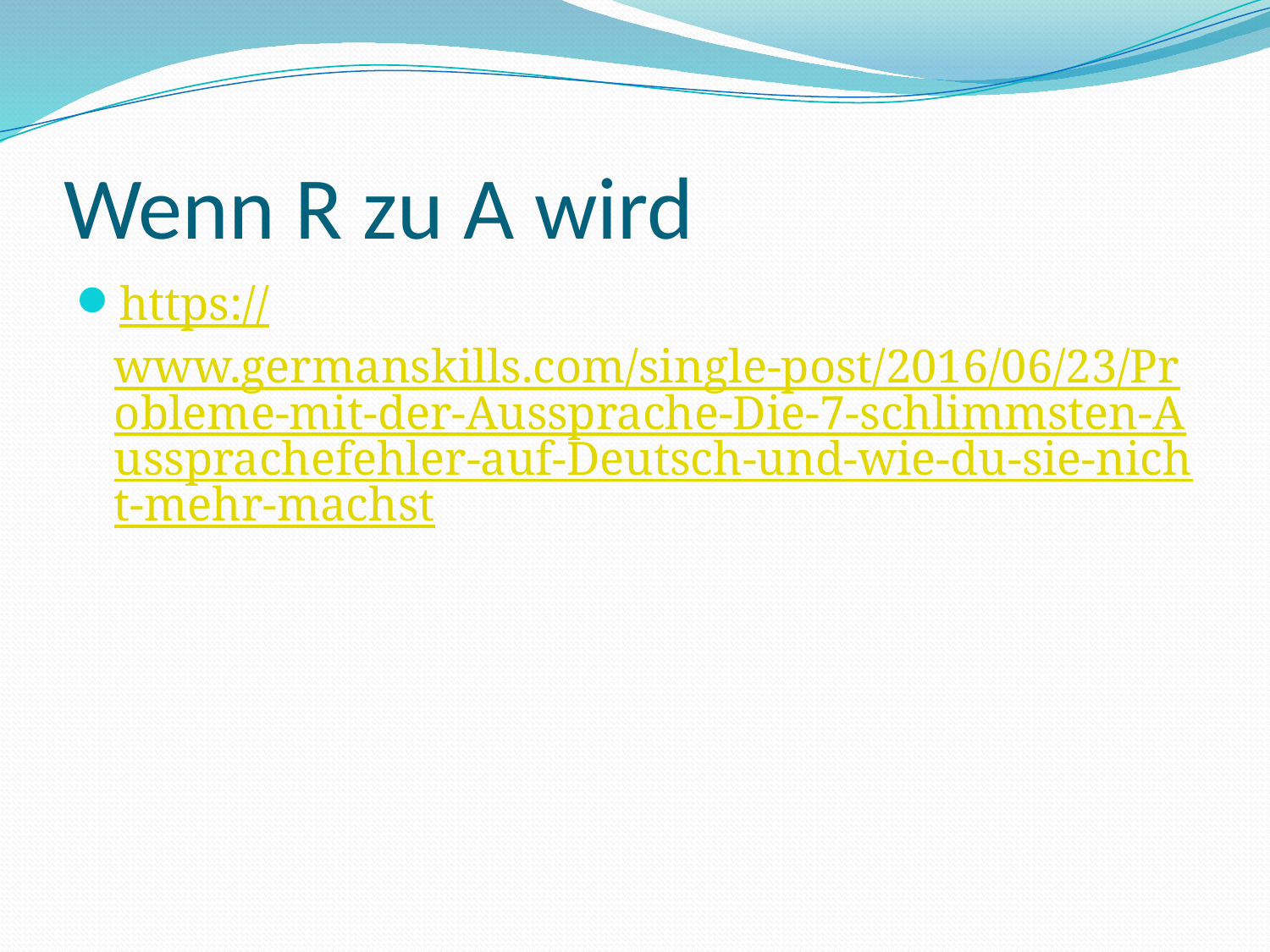

# Wenn R zu A wird
https://www.germanskills.com/single-post/2016/06/23/Probleme-mit-der-Aussprache-Die-7-schlimmsten-Aussprachefehler-auf-Deutsch-und-wie-du-sie-nicht-mehr-machst